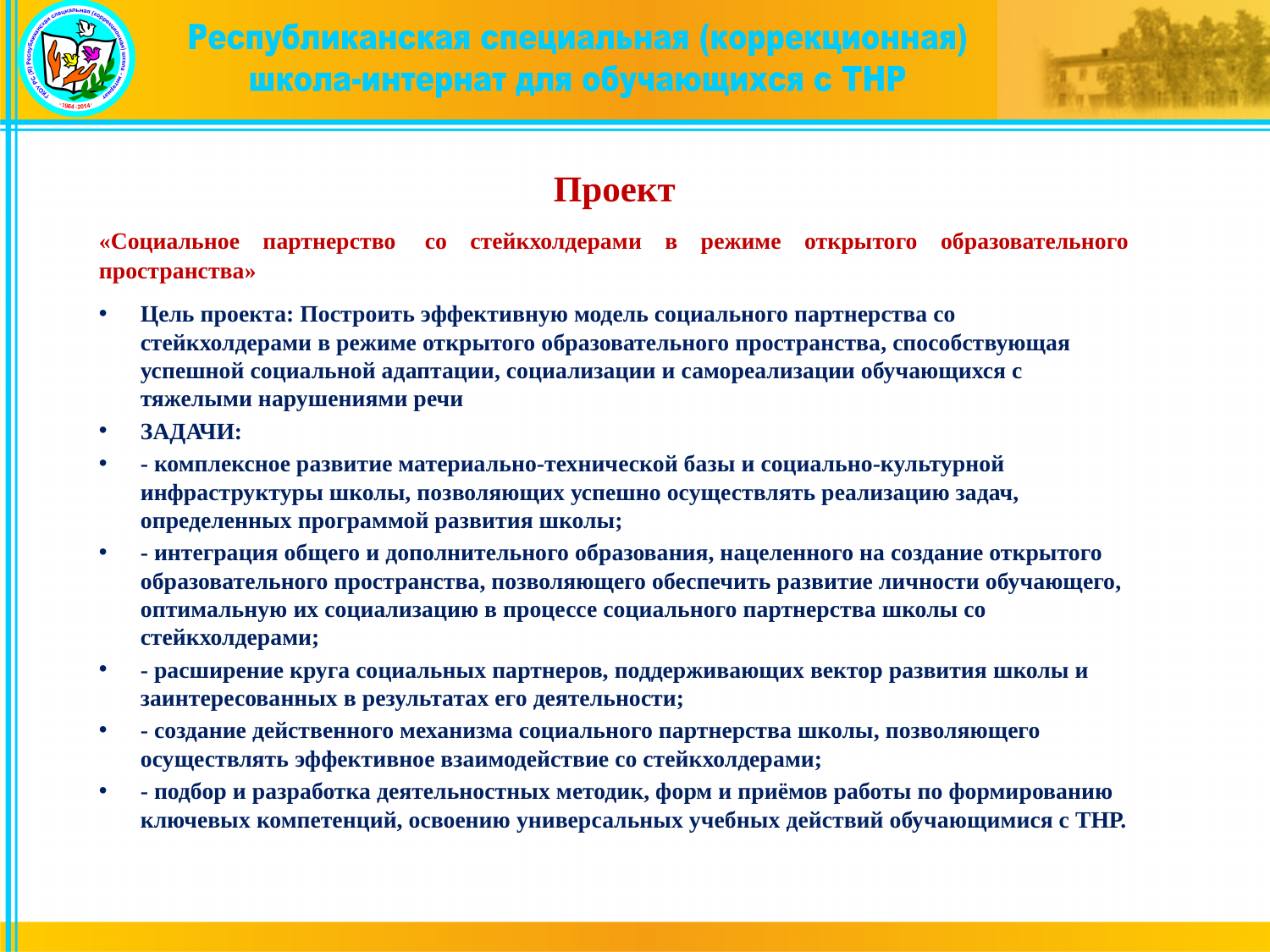

Проект
«Социальное партнерство  со стейкхолдерами в режиме открытого образовательного пространства»
Цель проекта: Построить эффективную модель социального партнерства со стейкхолдерами в режиме открытого образовательного пространства, способствующая успешной социальной адаптации, социализации и самореализации обучающихся с тяжелыми нарушениями речи
ЗАДАЧИ:
- комплексное развитие материально-технической базы и социально-культурной инфраструктуры школы, позволяющих успешно осуществлять реализацию задач, определенных программой развития школы;
- интеграция общего и дополнительного образования, нацеленного на создание открытого образовательного пространства, позволяющего обеспечить развитие личности обучающего, оптимальную их социализацию в процессе социального партнерства школы со стейкхолдерами;
- расширение круга социальных партнеров, поддерживающих вектор развития школы и заинтересованных в результатах его деятельности;
- создание действенного механизма социального партнерства школы, позволяющего осуществлять эффективное взаимодействие со стейкхолдерами;
- подбор и разработка деятельностных методик, форм и приёмов работы по формированию ключевых компетенций, освоению универсальных учебных действий обучающимися с ТНР.